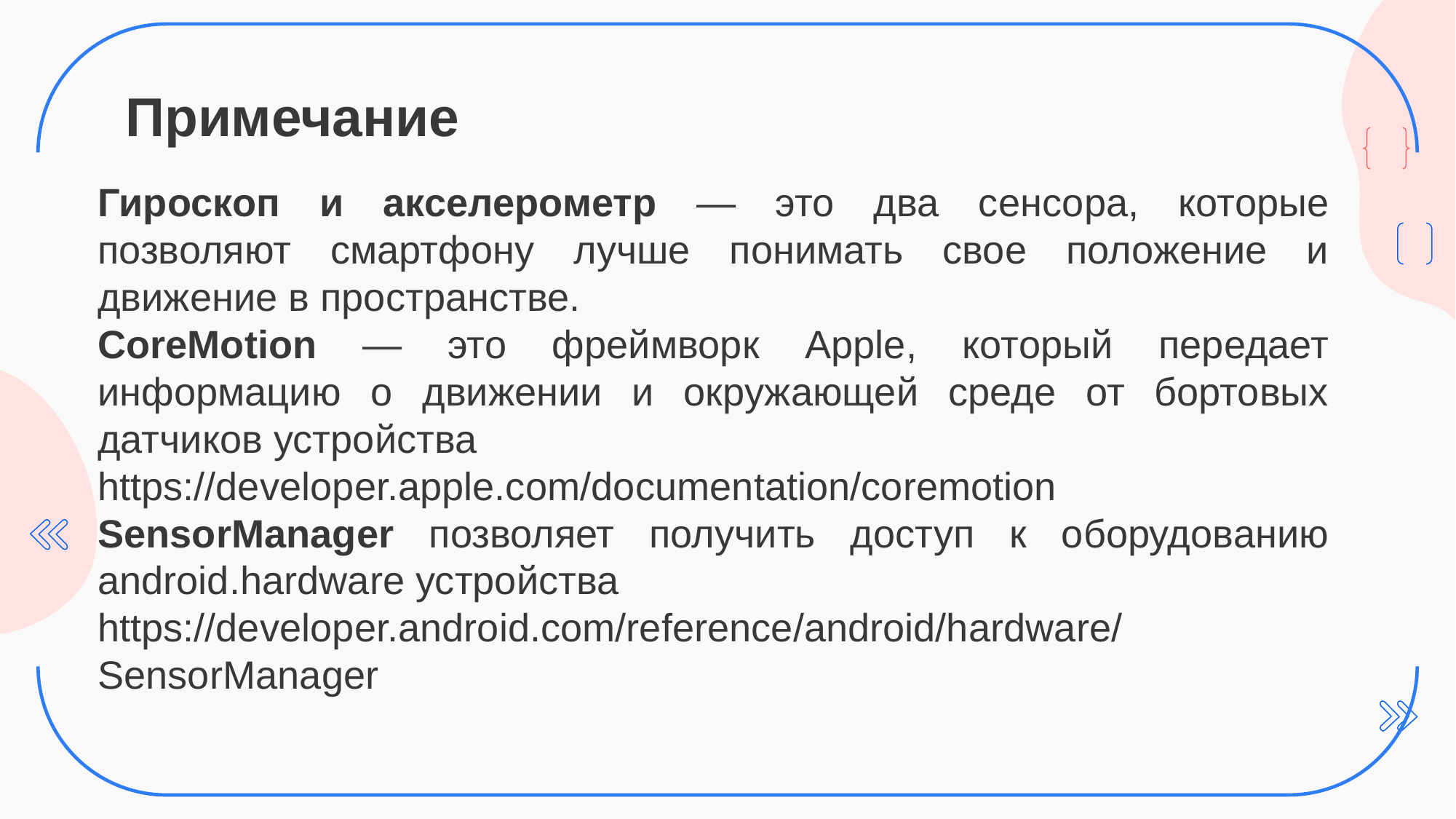

# Примечание
Гироскоп и акселерометр — это два сенсора, которые позволяют смартфону лучше понимать свое положение и движение в пространстве.
CoreMotion — это фреймворк Apple, который передает информацию о движении и окружающей среде от бортовых датчиков устройства
https://developer.apple.com/documentation/coremotion
SensorManager позволяет получить доступ к оборудованию android.hardware устройства
https://developer.android.com/reference/android/hardware/SensorManager